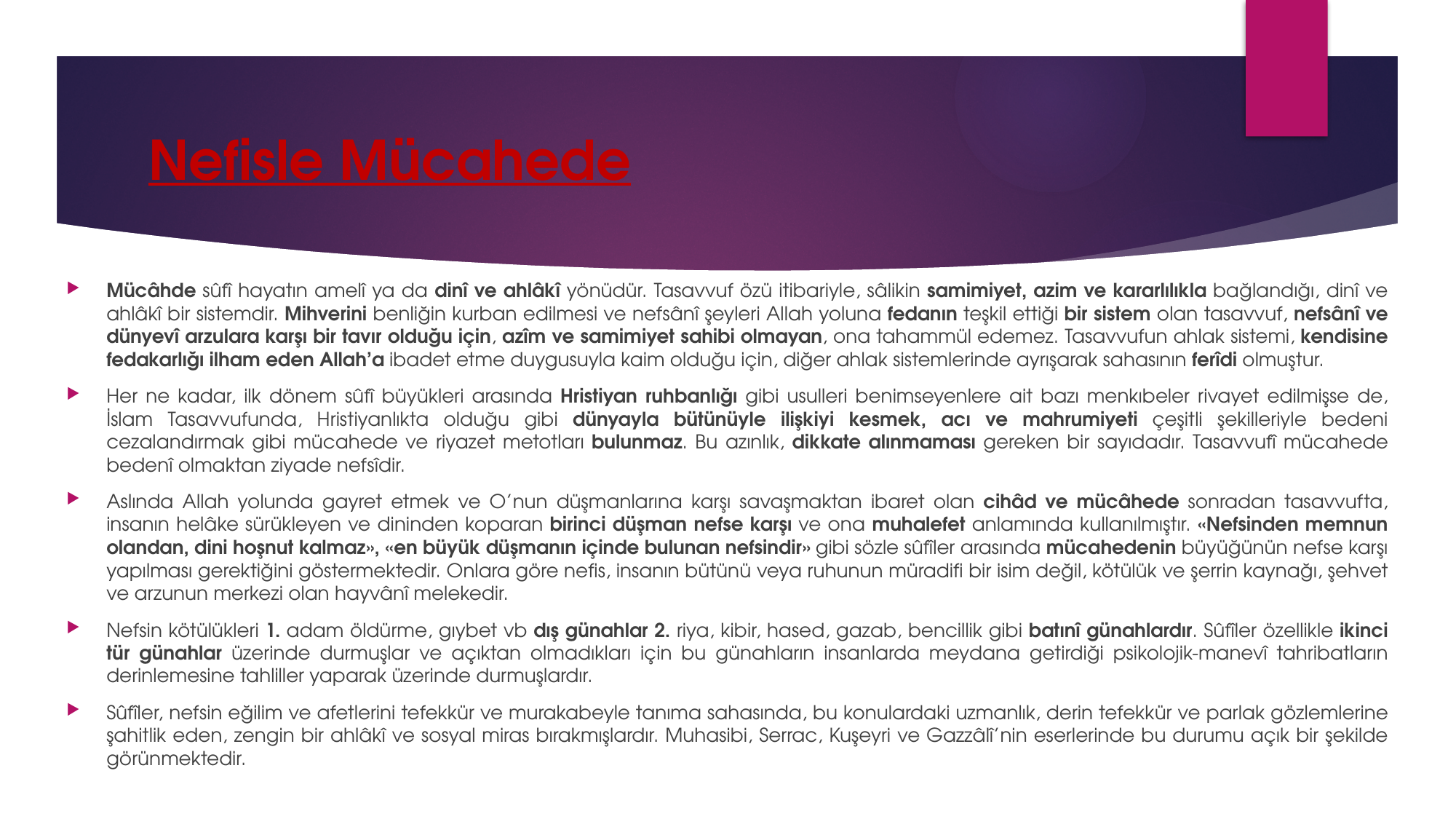

# Nefisle Mücahede
Mücâhde sûfî hayatın amelî ya da dinî ve ahlâkî yönüdür. Tasavvuf özü itibariyle, sâlikin samimiyet, azim ve kararlılıkla bağlandığı, dinî ve ahlâkî bir sistemdir. Mihverini benliğin kurban edilmesi ve nefsânî şeyleri Allah yoluna fedanın teşkil ettiği bir sistem olan tasavvuf, nefsânî ve dünyevî arzulara karşı bir tavır olduğu için, azîm ve samimiyet sahibi olmayan, ona tahammül edemez. Tasavvufun ahlak sistemi, kendisine fedakarlığı ilham eden Allah’a ibadet etme duygusuyla kaim olduğu için, diğer ahlak sistemlerinde ayrışarak sahasının ferîdi olmuştur.
Her ne kadar, ilk dönem sûfî büyükleri arasında Hristiyan ruhbanlığı gibi usulleri benimseyenlere ait bazı menkıbeler rivayet edilmişse de, İslam Tasavvufunda, Hristiyanlıkta olduğu gibi dünyayla bütünüyle ilişkiyi kesmek, acı ve mahrumiyeti çeşitli şekilleriyle bedeni cezalandırmak gibi mücahede ve riyazet metotları bulunmaz. Bu azınlık, dikkate alınmaması gereken bir sayıdadır. Tasavvufî mücahede bedenî olmaktan ziyade nefsîdir.
Aslında Allah yolunda gayret etmek ve O’nun düşmanlarına karşı savaşmaktan ibaret olan cihâd ve mücâhede sonradan tasavvufta, insanın helâke sürükleyen ve dininden koparan birinci düşman nefse karşı ve ona muhalefet anlamında kullanılmıştır. «Nefsinden memnun olandan, dini hoşnut kalmaz», «en büyük düşmanın içinde bulunan nefsindir» gibi sözle sûfîler arasında mücahedenin büyüğünün nefse karşı yapılması gerektiğini göstermektedir. Onlara göre nefis, insanın bütünü veya ruhunun müradifi bir isim değil, kötülük ve şerrin kaynağı, şehvet ve arzunun merkezi olan hayvânî melekedir.
Nefsin kötülükleri 1. adam öldürme, gıybet vb dış günahlar 2. riya, kibir, hased, gazab, bencillik gibi batınî günahlardır. Sûfîler özellikle ikinci tür günahlar üzerinde durmuşlar ve açıktan olmadıkları için bu günahların insanlarda meydana getirdiği psikolojik-manevî tahribatların derinlemesine tahliller yaparak üzerinde durmuşlardır.
Sûfîler, nefsin eğilim ve afetlerini tefekkür ve murakabeyle tanıma sahasında, bu konulardaki uzmanlık, derin tefekkür ve parlak gözlemlerine şahitlik eden, zengin bir ahlâkî ve sosyal miras bırakmışlardır. Muhasibi, Serrac, Kuşeyri ve Gazzâlî’nin eserlerinde bu durumu açık bir şekilde görünmektedir.